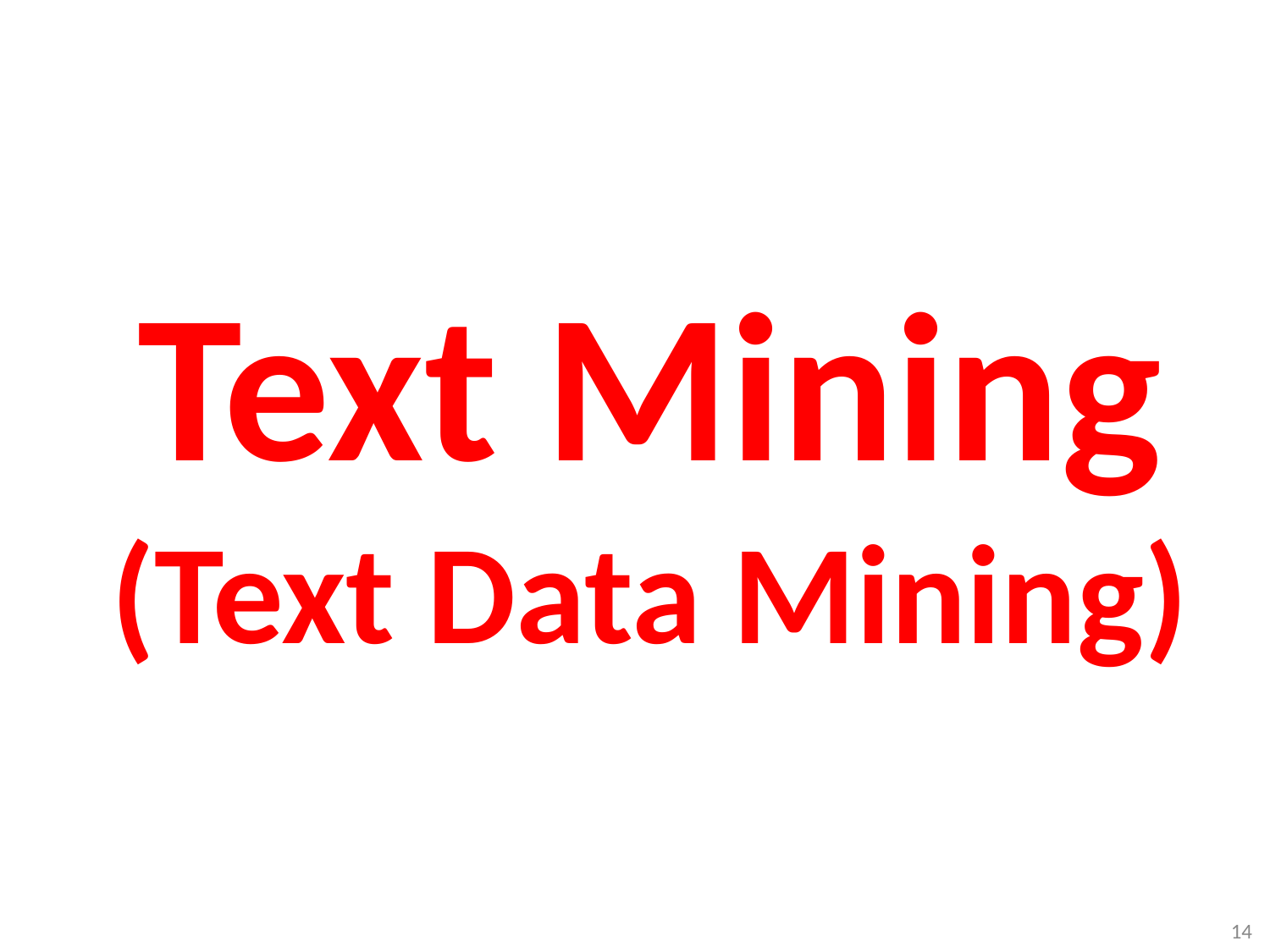

# Text Mining (Text Data Mining)
14